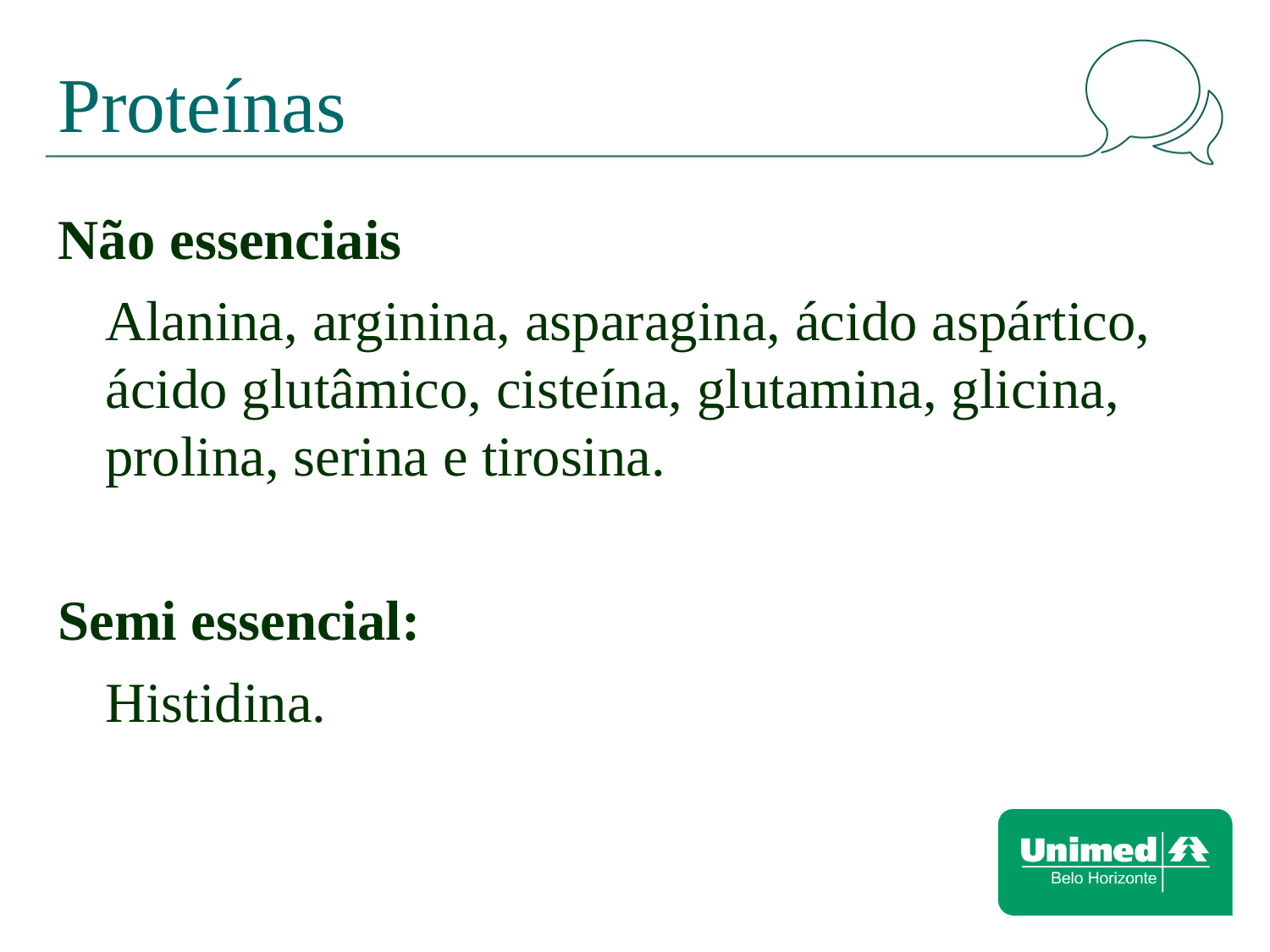

# Proteínas
Não essenciais
	Alanina, arginina, asparagina, ácido aspártico, ácido glutâmico, cisteína, glutamina, glicina, prolina, serina e tirosina.

Semi essencial:
	Histidina.